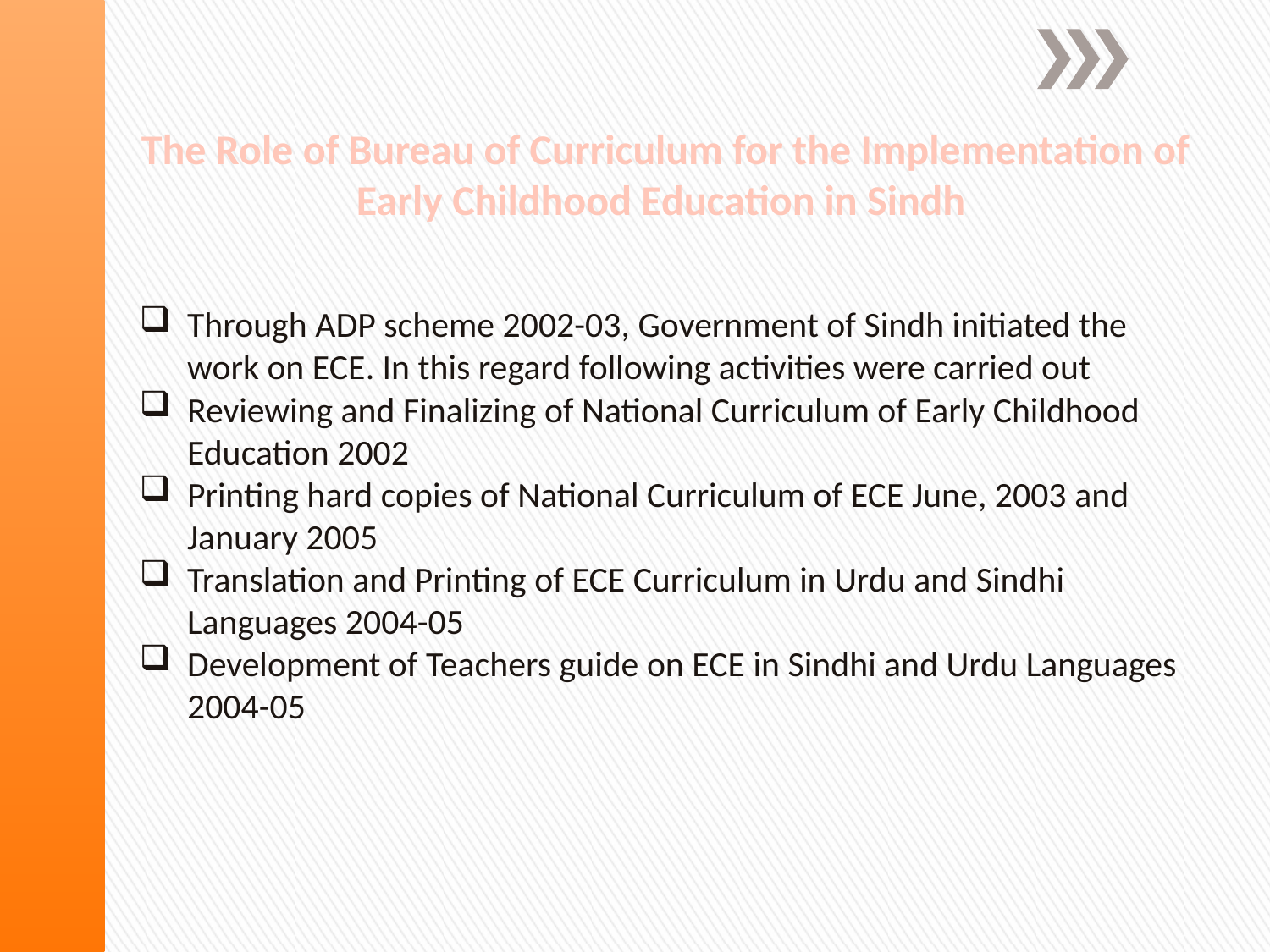

The Role of Bureau of Curriculum for the Implementation of Early Childhood Education in Sindh
Through ADP scheme 2002-03, Government of Sindh initiated the work on ECE. In this regard following activities were carried out
Reviewing and Finalizing of National Curriculum of Early Childhood Education 2002
Printing hard copies of National Curriculum of ECE June, 2003 and January 2005
Translation and Printing of ECE Curriculum in Urdu and Sindhi Languages 2004-05
Development of Teachers guide on ECE in Sindhi and Urdu Languages 2004-05